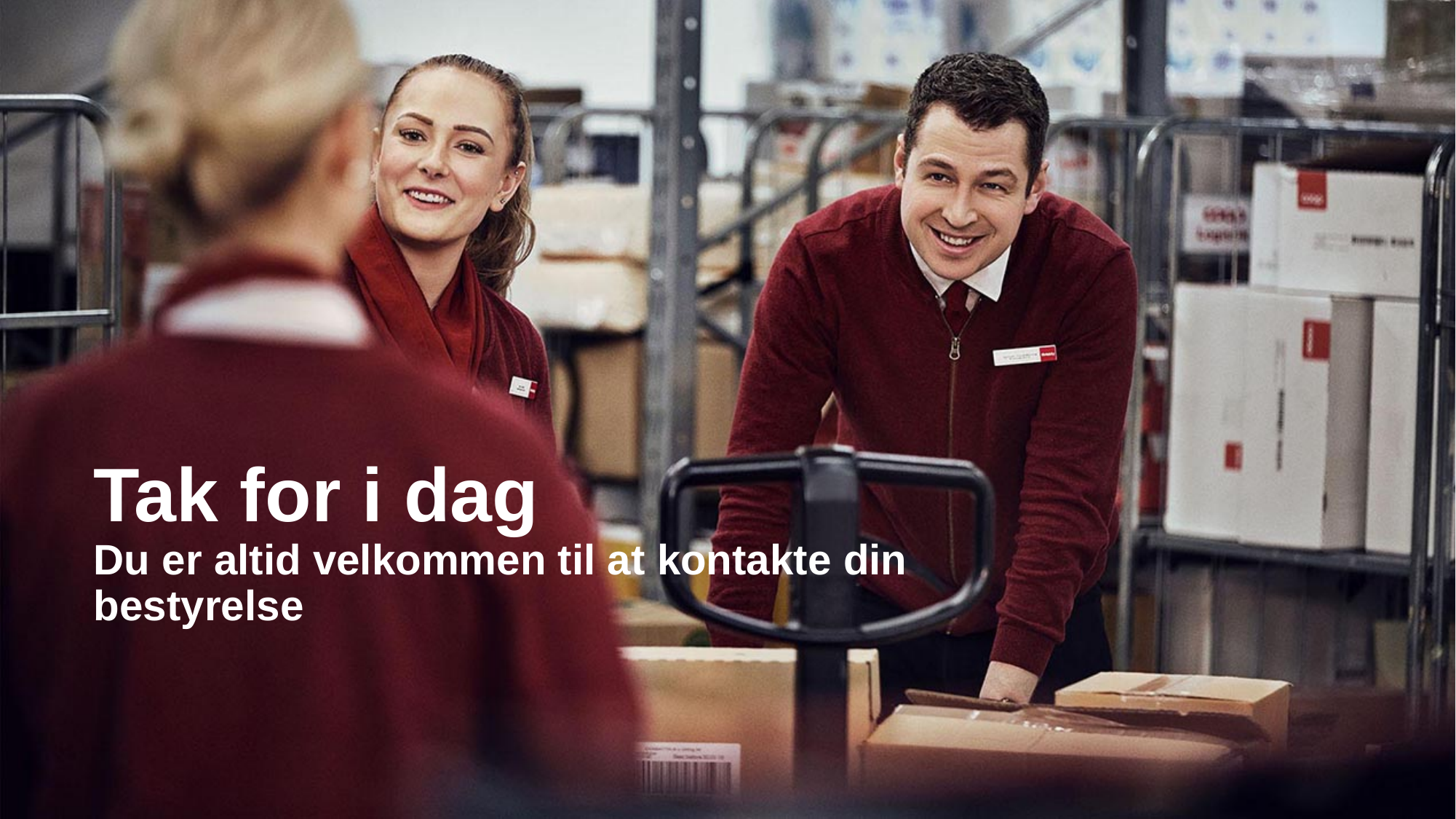

# Tak for i dag Du er altid velkommen til at kontakte din bestyrelse